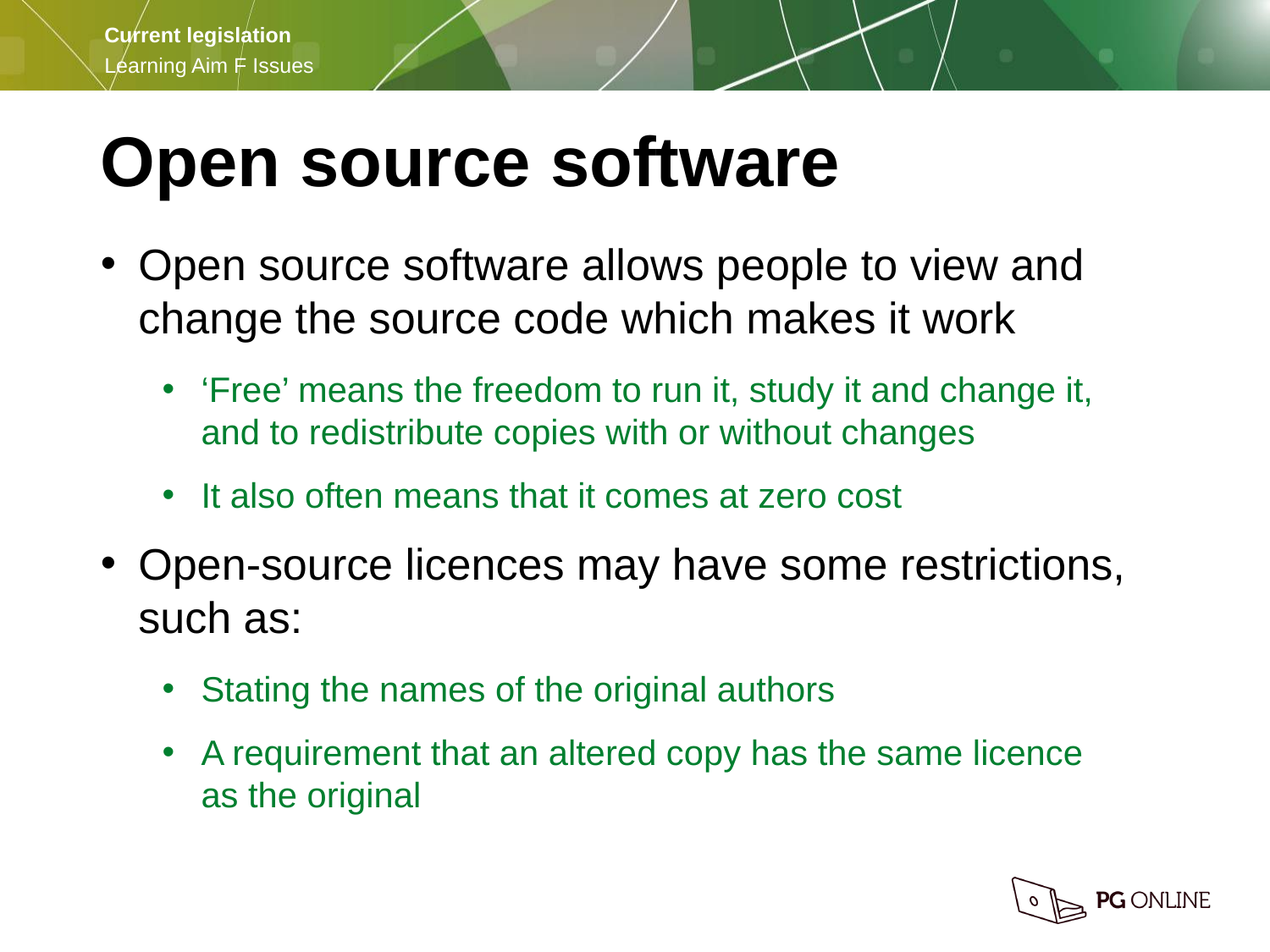

Open source software
Open source software allows people to view and change the source code which makes it work
‘Free’ means the freedom to run it, study it and change it,
and to redistribute copies with or without changes
It also often means that it comes at zero cost
Open-source licences may have some restrictions, such as:
Stating the names of the original authors
A requirement that an altered copy has the same licence
as the original